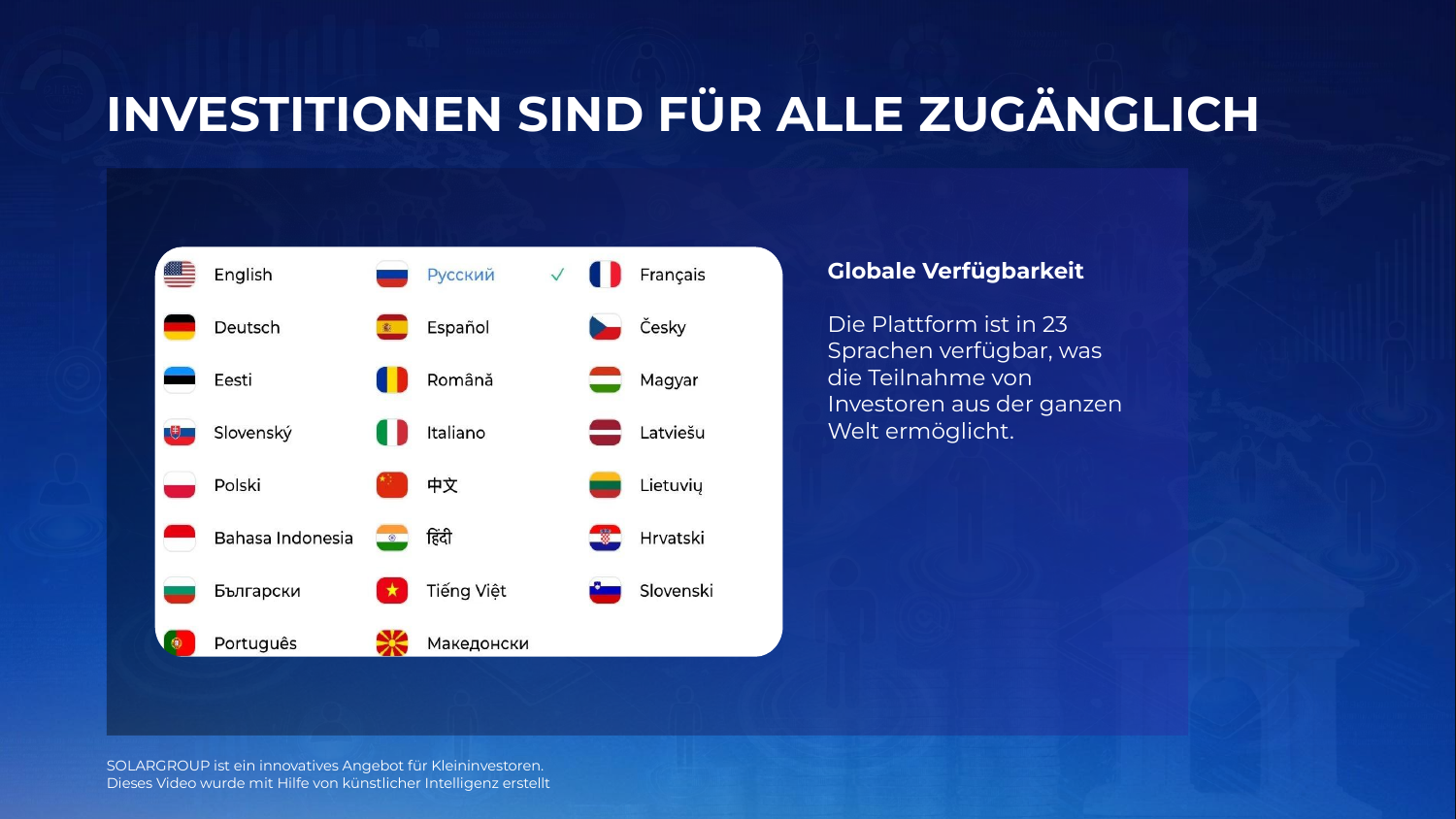

INVESTITIONEN SIND FÜR ALLE ZUGÄNGLICH

Globale Verfügbarkeit

Die Plattform ist in 23 Sprachen verfügbar, was die Teilnahme von Investoren aus der ganzen Welt ermöglicht.

SOLARGROUP ist ein innovatives Angebot für Kleininvestoren.
Dieses Video wurde mit Hilfe von künstlicher Intelligenz erstellt